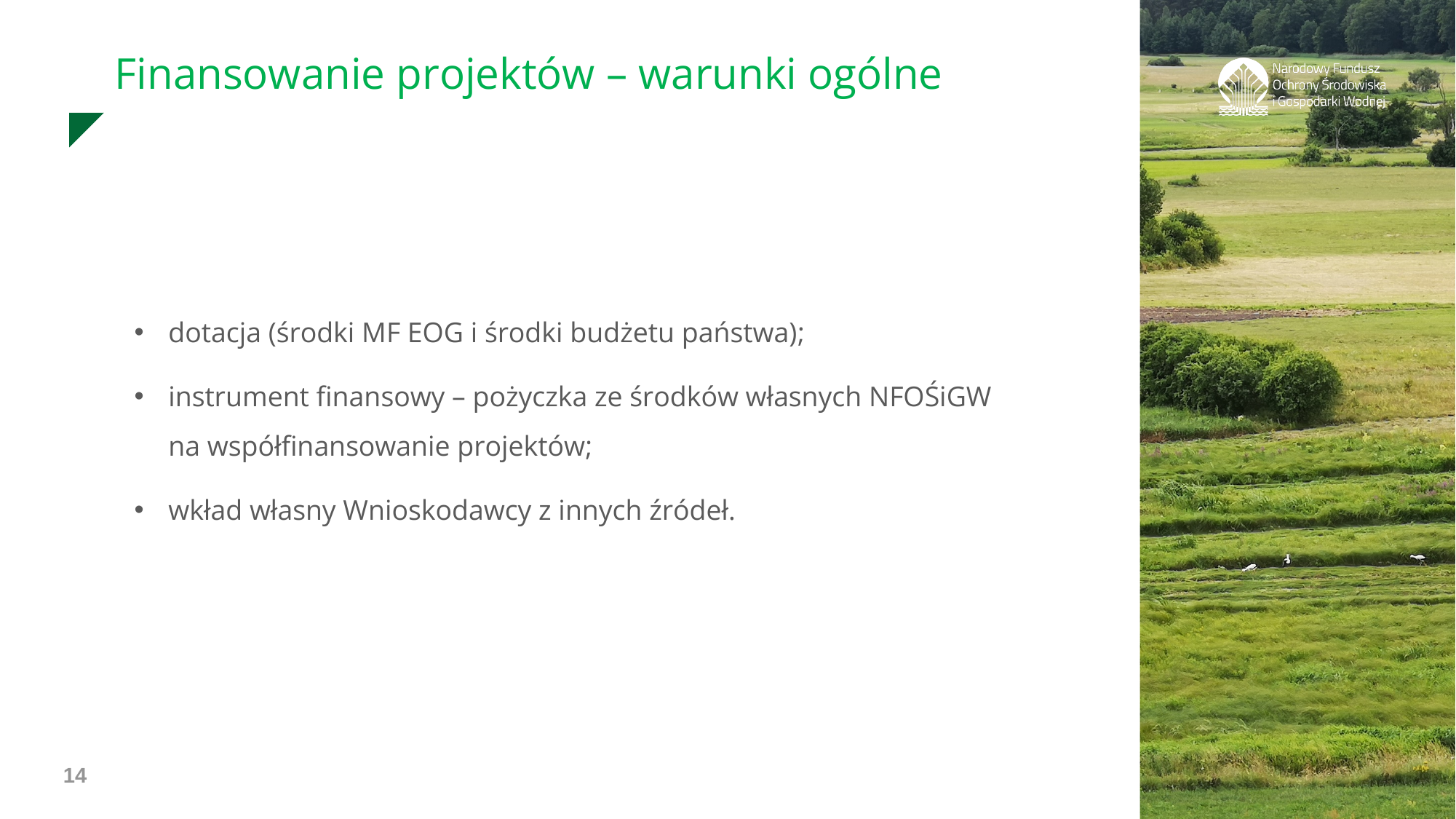

Finansowanie projektów – warunki ogólne

dotacja (środki MF EOG i środki budżetu państwa);
instrument finansowy – pożyczka ze środków własnych NFOŚiGW na współfinansowanie projektów;
wkład własny Wnioskodawcy z innych źródeł.